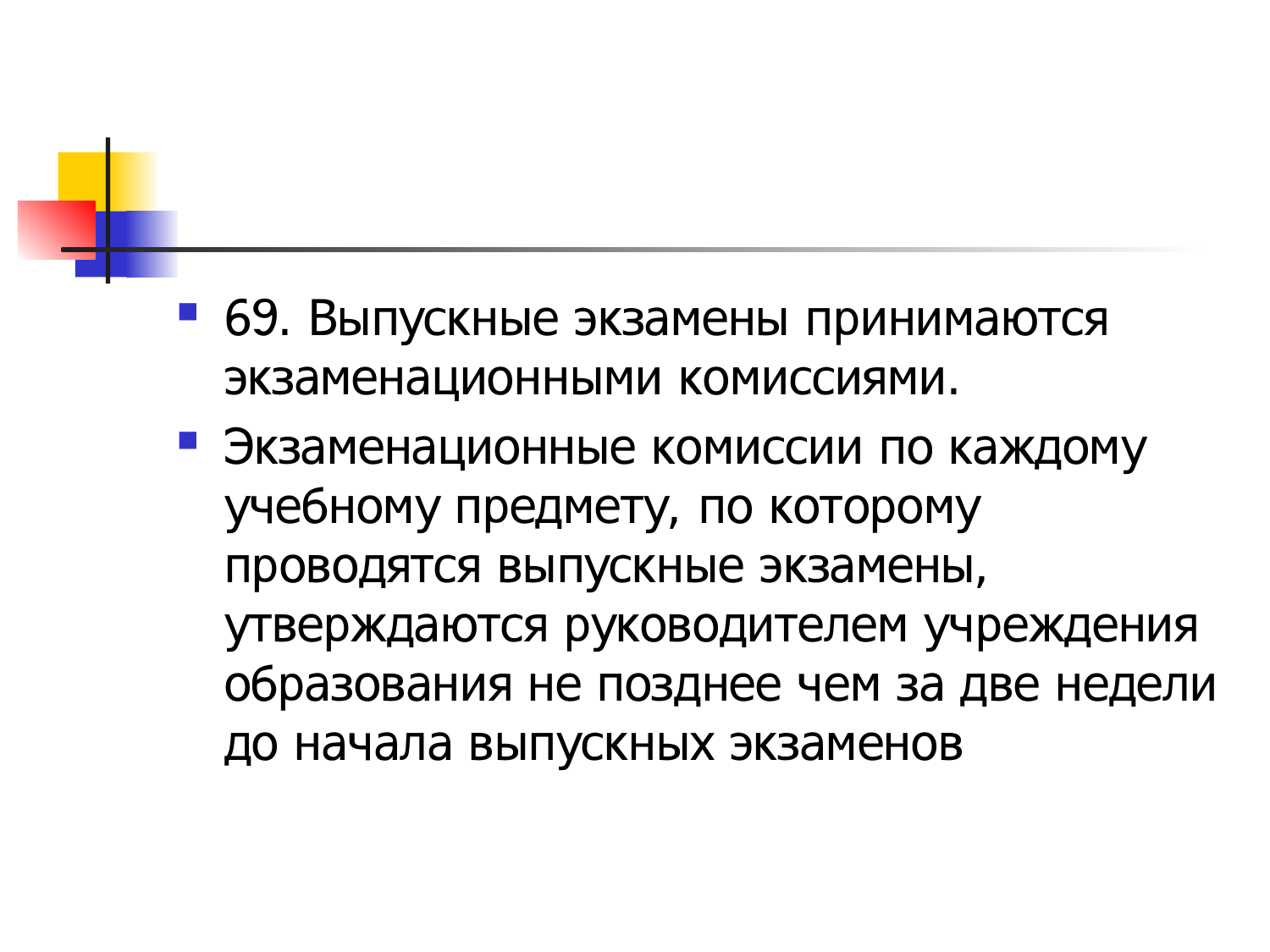

#
69. Выпускные экзамены принимаются экзаменационными комиссиями.
Экзаменационные комиссии по каждому учебному предмету, по которому проводятся выпускные экзамены, утверждаются руководителем учреждения образования не позднее чем за две недели до начала выпускных экзаменов